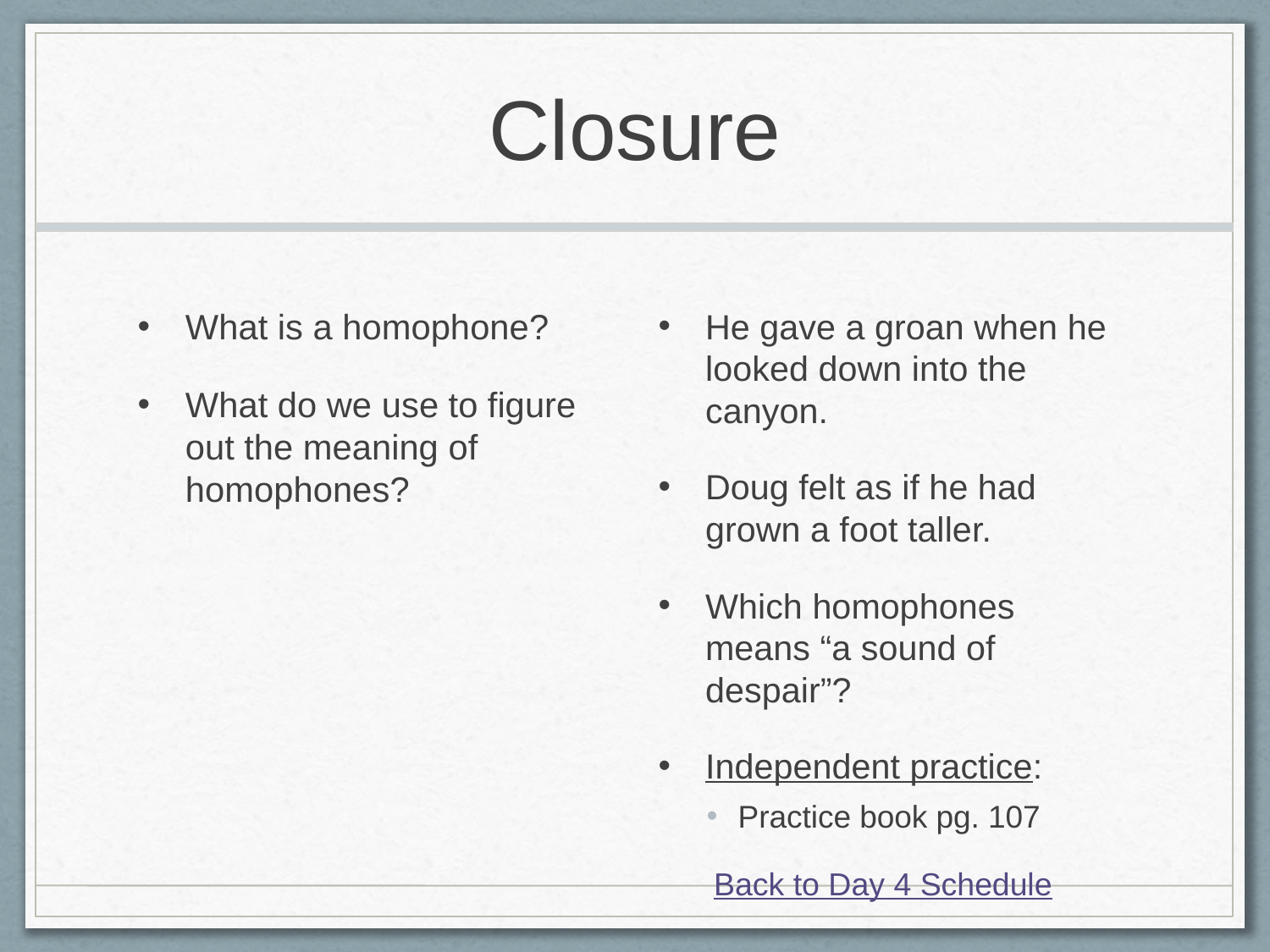

# Closure
What is a homophone?
What do we use to figure out the meaning of homophones?

He gave a groan when he looked down into the canyon.
Doug felt as if he had grown a foot taller.
Which homophones means “a sound of despair”?
Independent practice:
Practice book pg. 107
Back to Day 4 Schedule